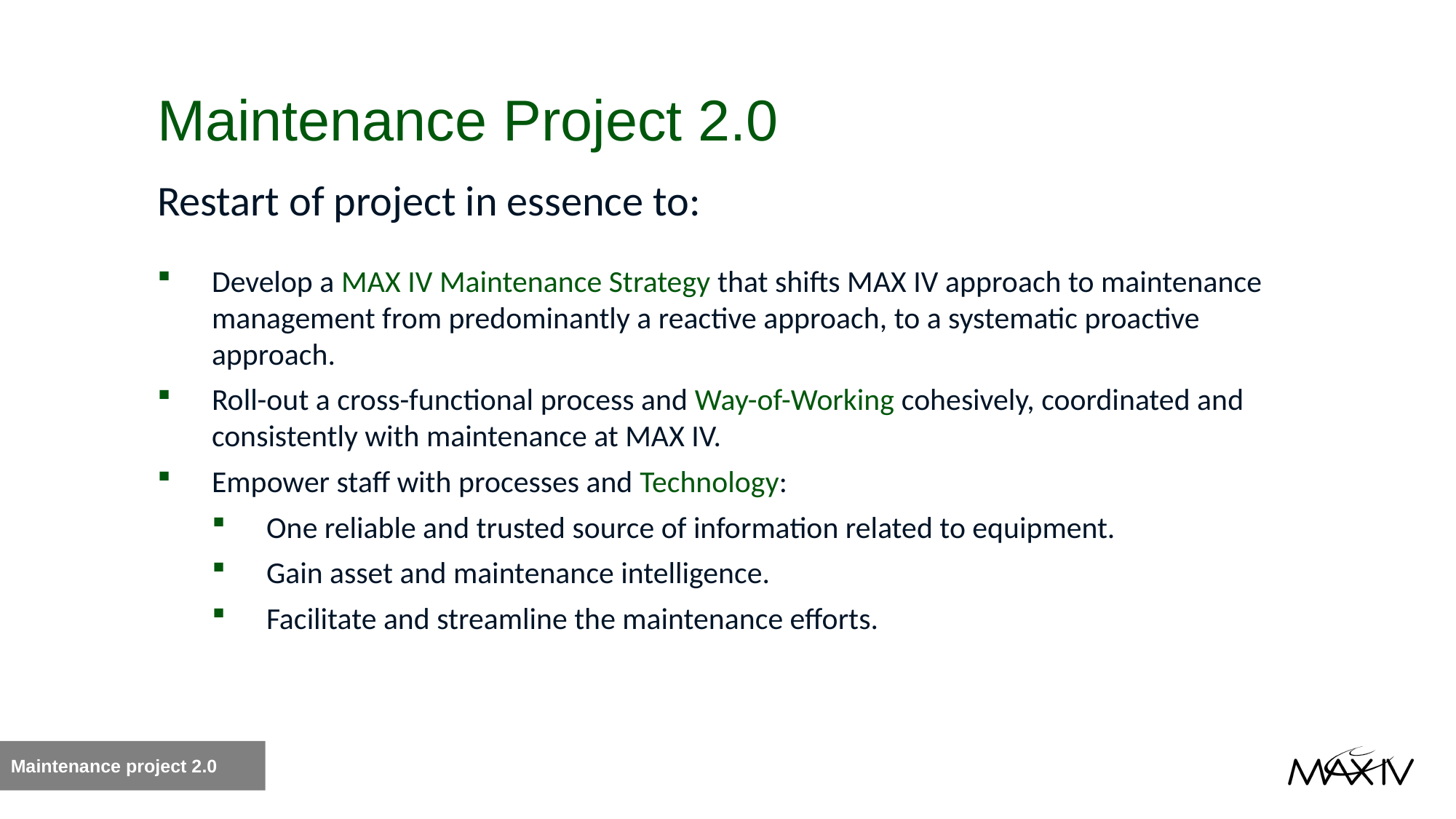

Maintenance Project 2.0
Restart of project in essence to:
Develop a MAX IV Maintenance Strategy that shifts MAX IV approach to maintenance management from predominantly a reactive approach, to a systematic proactive approach.
Roll-out a cross-functional process and Way-of-Working cohesively, coordinated and consistently with maintenance at MAX IV.
Empower staff with processes and Technology:
One reliable and trusted source of information related to equipment.
Gain asset and maintenance intelligence.
Facilitate and streamline the maintenance efforts. tasks and reporting on work performed.
Maintenance project 2.0